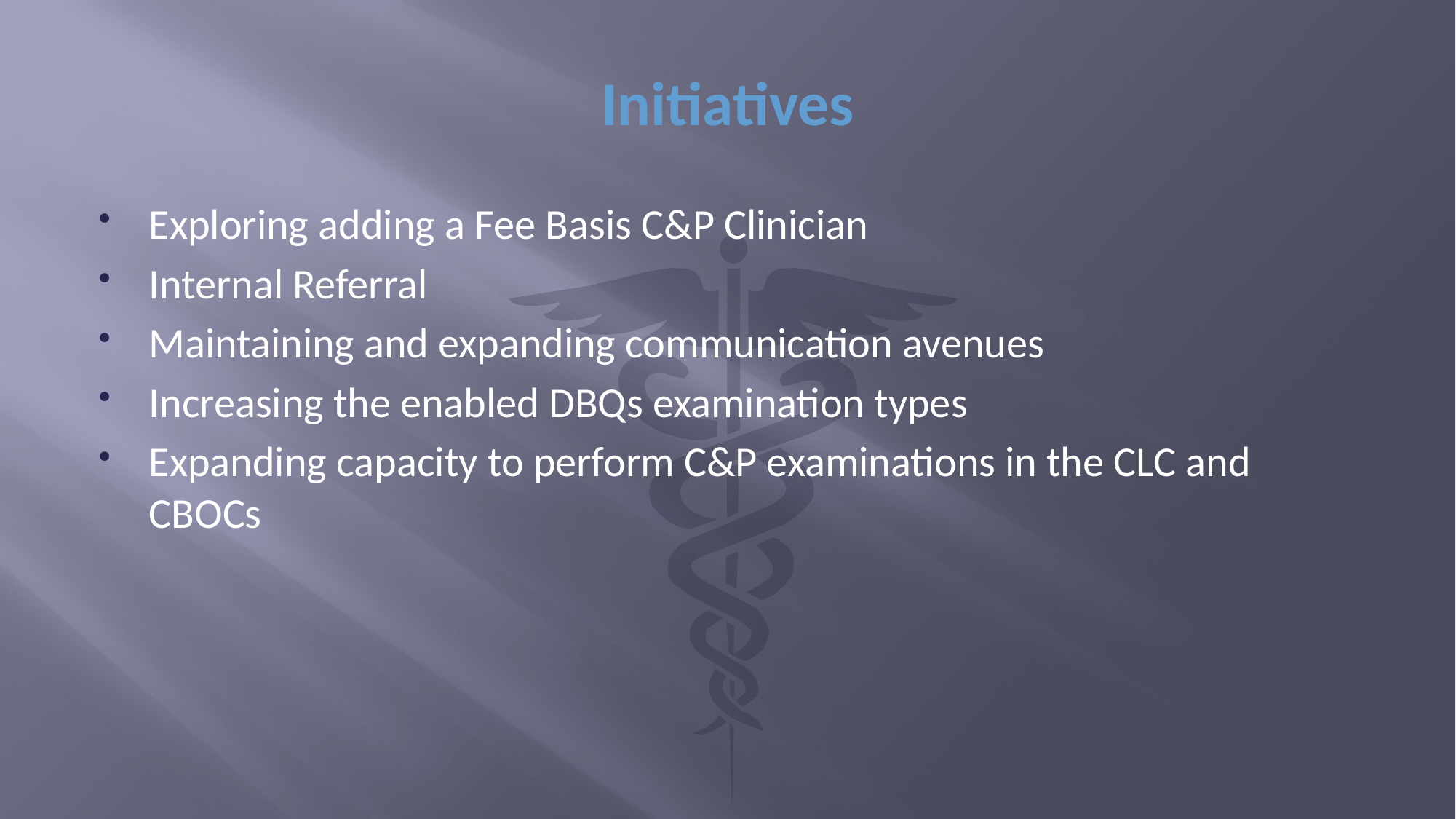

# Initiatives
Exploring adding a Fee Basis C&P Clinician
Internal Referral
Maintaining and expanding communication avenues
Increasing the enabled DBQs examination types
Expanding capacity to perform C&P examinations in the CLC and CBOCs